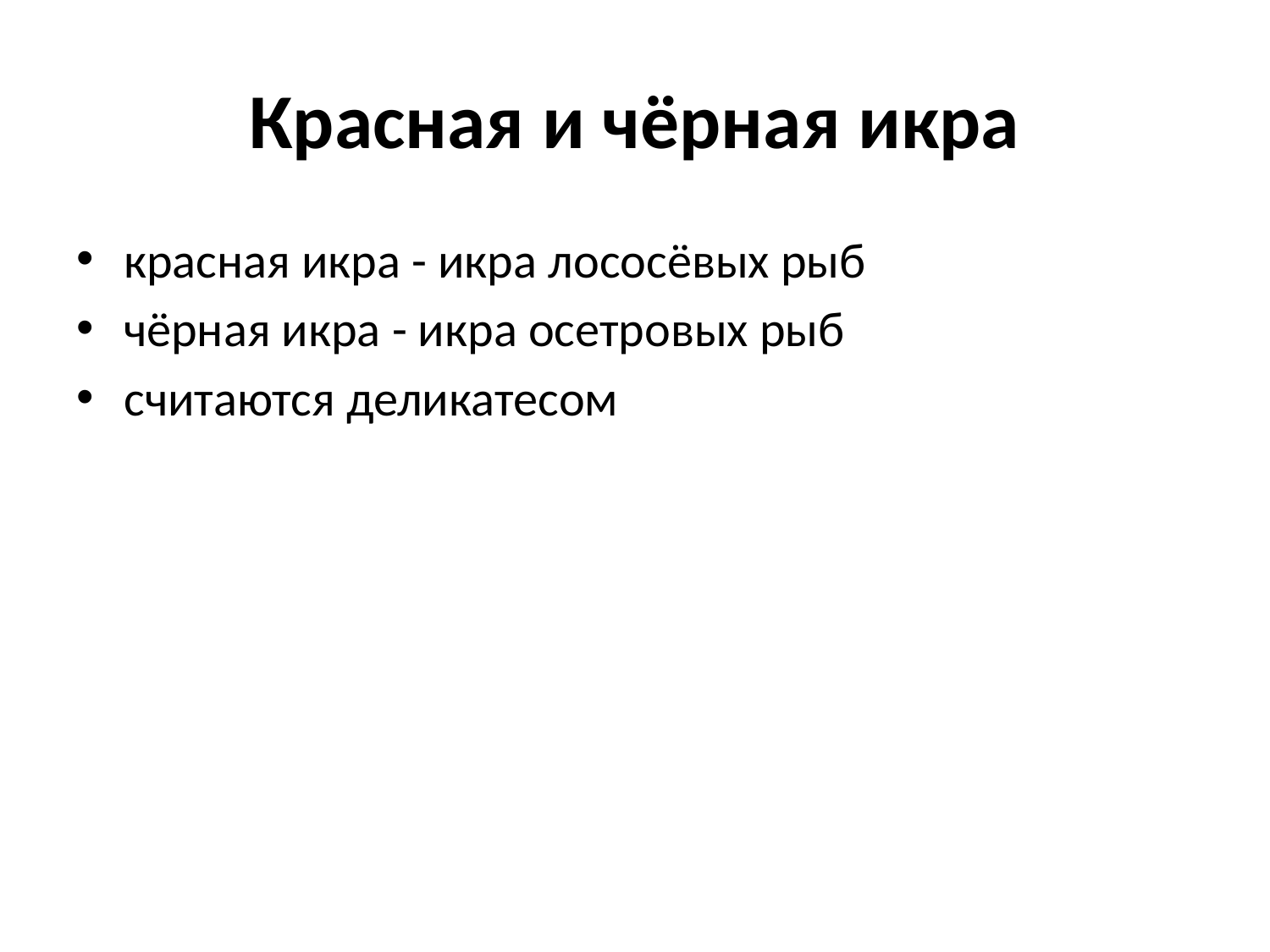

# Красная и чёрная икра
красная икра - икра лососёвых рыб
чёрная икра - икра осетровых рыб
считаются деликатесом